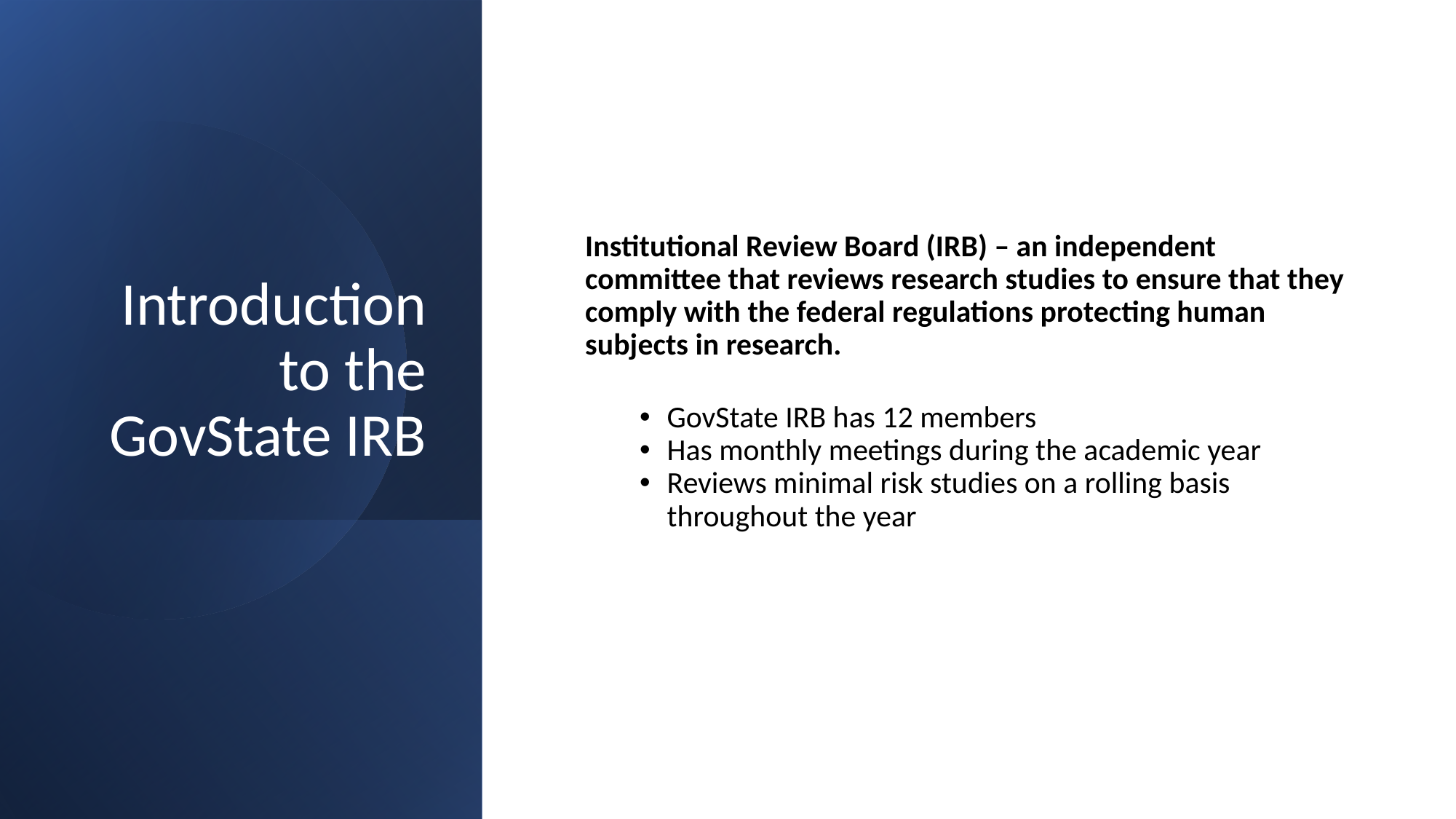

# Introduction to the GovState IRB
Institutional Review Board (IRB) – an independent committee that reviews research studies to ensure that they comply with the federal regulations protecting human subjects in research.

GovState IRB has 12 members
Has monthly meetings during the academic year
Reviews minimal risk studies on a rolling basis throughout the year